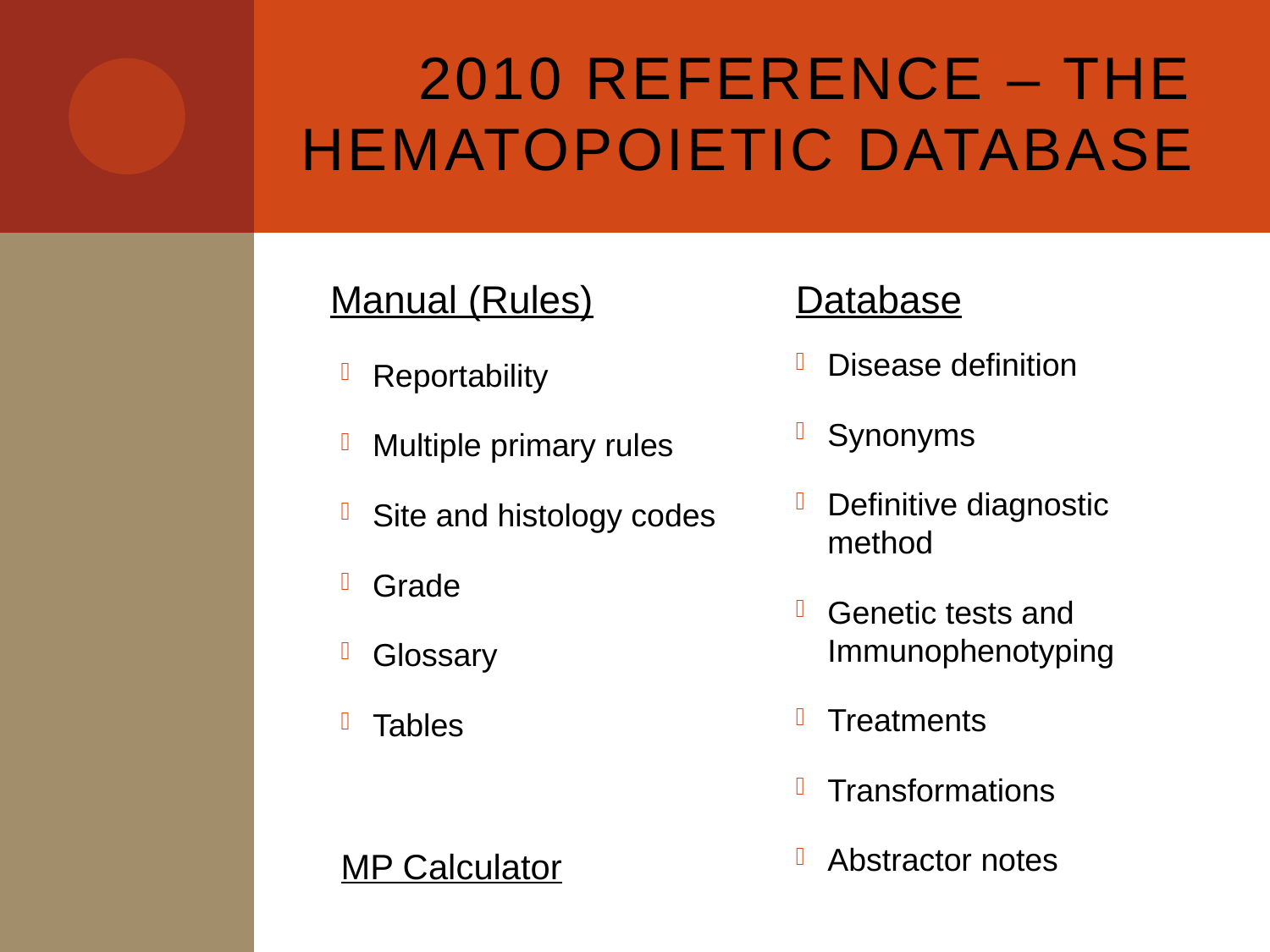

# 2010 Reference – the Hematopoietic Database
Manual (Rules)
Database
Disease definition
Synonyms
Definitive diagnostic method
Genetic tests and Immunophenotyping
Treatments
Transformations
Abstractor notes
Reportability
Multiple primary rules
Site and histology codes
Grade
Glossary
Tables

MP Calculator